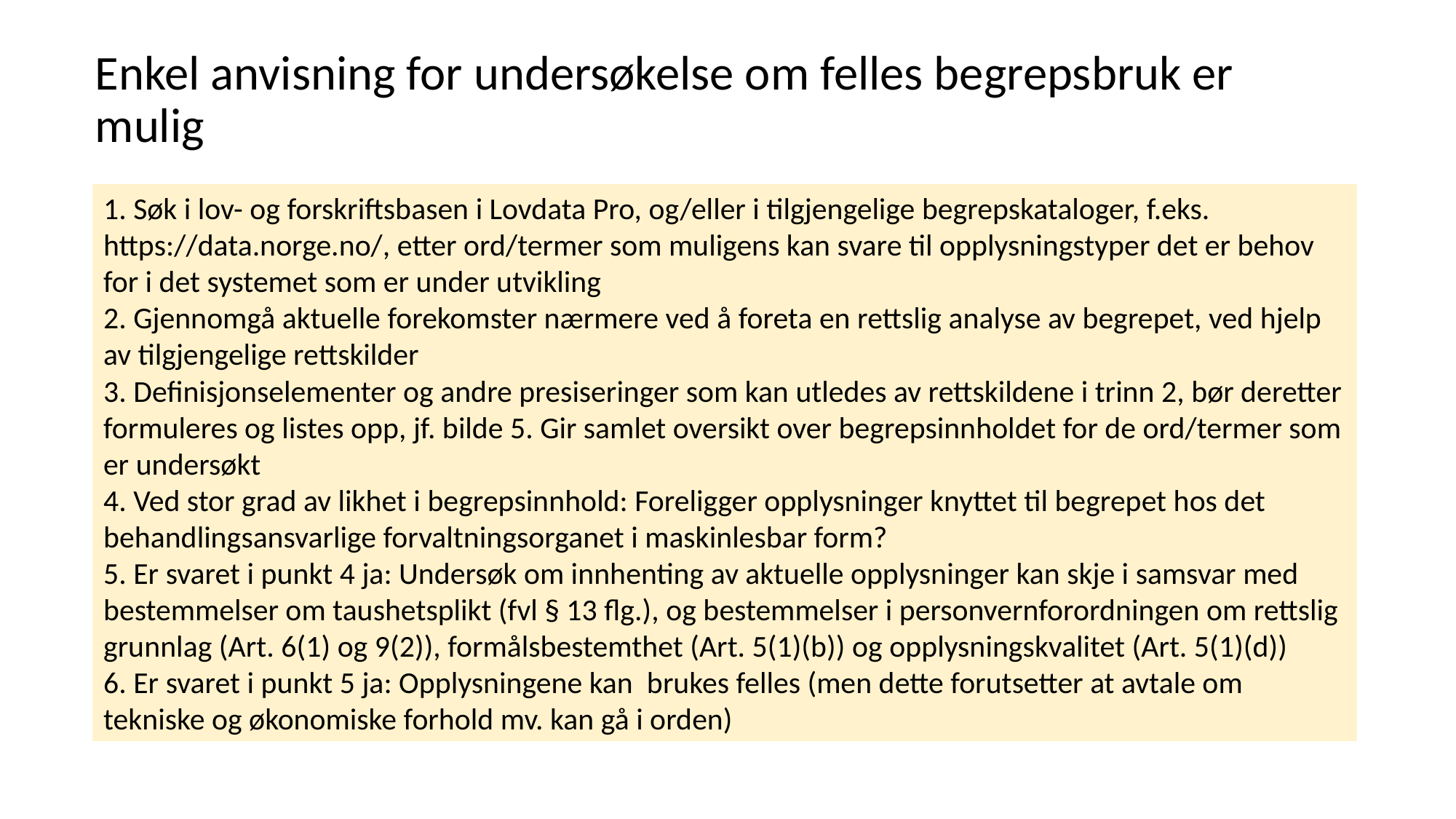

# Enkel anvisning for undersøkelse om felles begrepsbruk er mulig
1. Søk i lov- og forskriftsbasen i Lovdata Pro, og/eller i tilgjengelige begrepskataloger, f.eks. https://data.norge.no/, etter ord/termer som muligens kan svare til opplysningstyper det er behov for i det systemet som er under utvikling
2. Gjennomgå aktuelle forekomster nærmere ved å foreta en rettslig analyse av begrepet, ved hjelp av tilgjengelige rettskilder
3. Definisjonselementer og andre presiseringer som kan utledes av rettskildene i trinn 2, bør deretter formuleres og listes opp, jf. bilde 5. Gir samlet oversikt over begrepsinnholdet for de ord/termer som er undersøkt
4. Ved stor grad av likhet i begrepsinnhold: Foreligger opplysninger knyttet til begrepet hos det behandlingsansvarlige forvaltningsorganet i maskinlesbar form?
5. Er svaret i punkt 4 ja: Undersøk om innhenting av aktuelle opplysninger kan skje i samsvar med bestemmelser om taushetsplikt (fvl § 13 flg.), og bestemmelser i personvernforordningen om rettslig grunnlag (Art. 6(1) og 9(2)), formålsbestemthet (Art. 5(1)(b)) og opplysningskvalitet (Art. 5(1)(d))
6. Er svaret i punkt 5 ja: Opplysningene kan  brukes felles (men dette forutsetter at avtale om tekniske og økonomiske forhold mv. kan gå i orden)